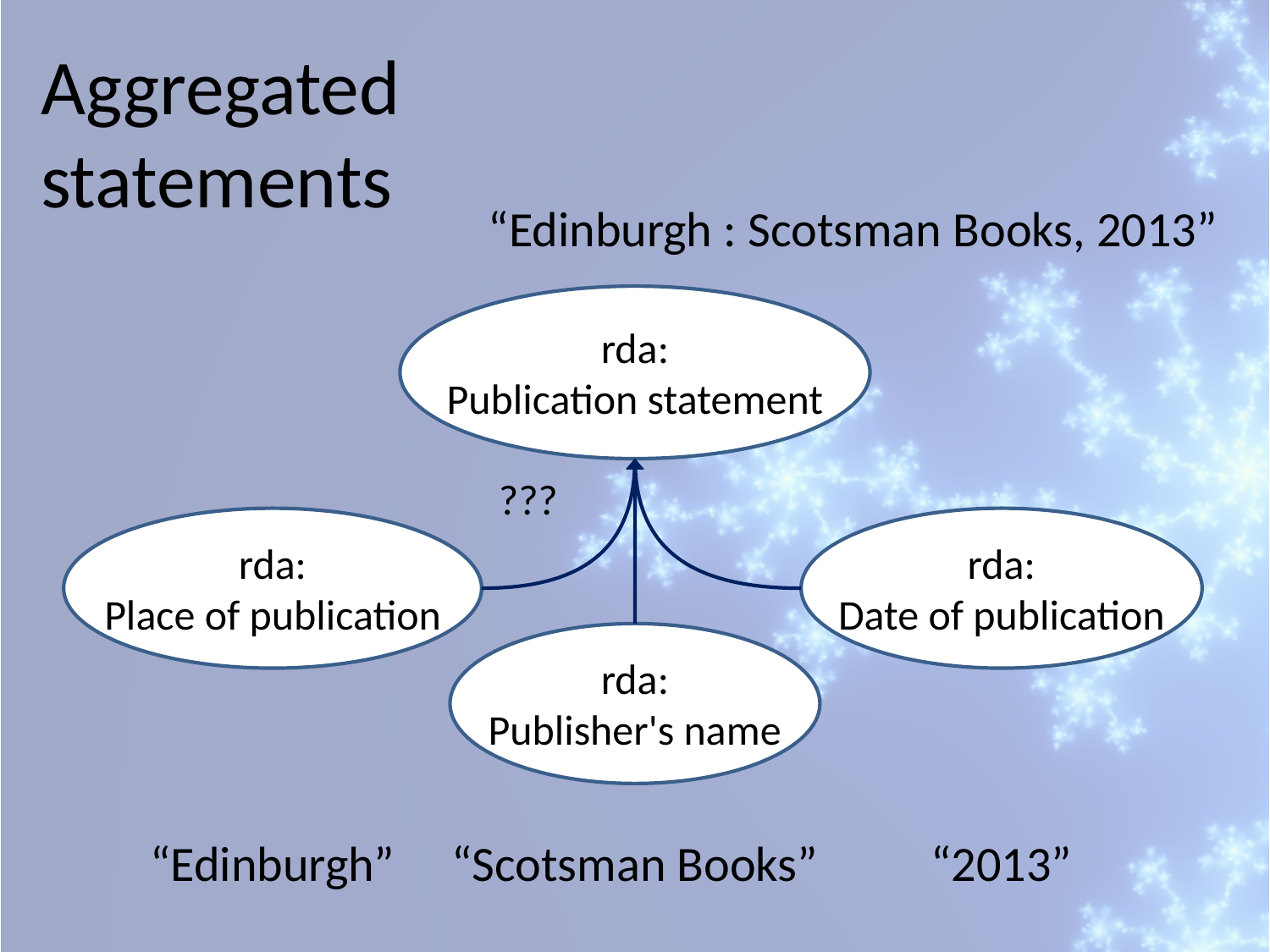

Aggregated
statements
“Edinburgh : Scotsman Books, 2013”

rda:
Publication statement
???

rda:
Place of publication

rda:
Date of publication

rda:
Publisher's name
“Edinburgh”
“Scotsman Books”
“2013”